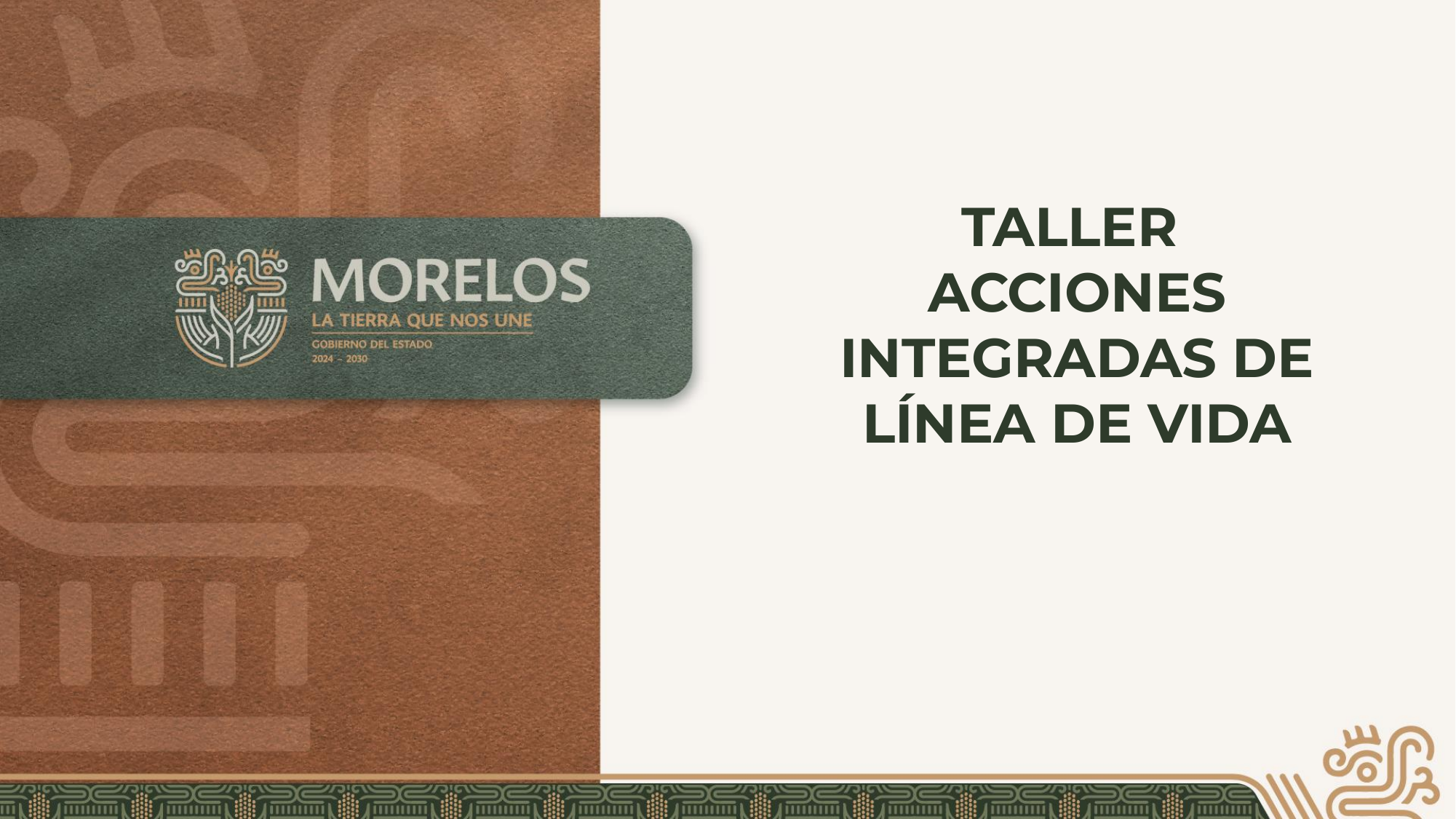

TALLER
ACCIONES INTEGRADAS DE LÍNEA DE VIDA